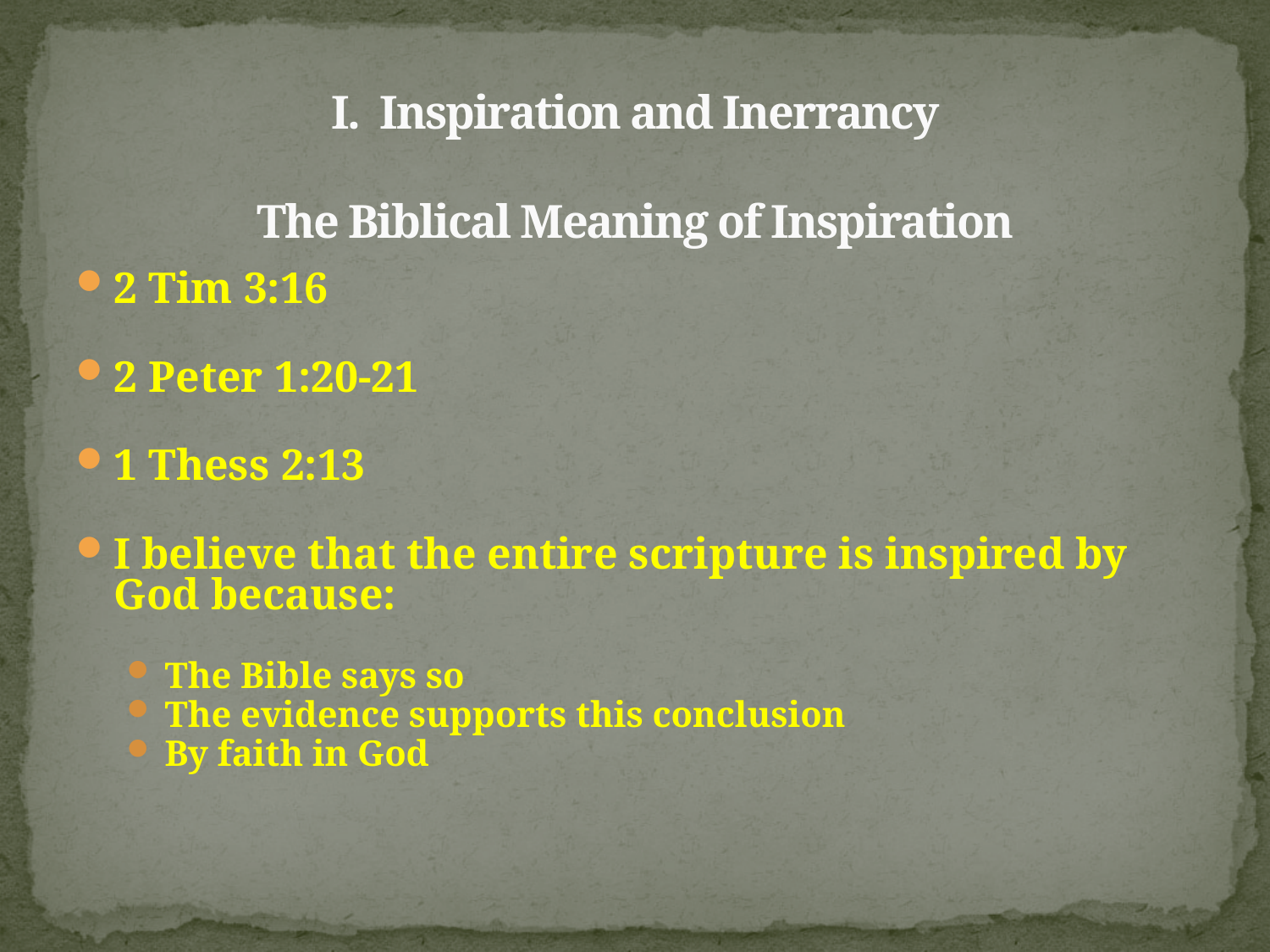

# I.  Inspiration and Inerrancy The Biblical Meaning of Inspiration
2 Tim 3:16

2 Peter 1:20-21

1 Thess 2:13

I believe that the entire scripture is inspired by God because:

The Bible says so
The evidence supports this conclusion
By faith in God